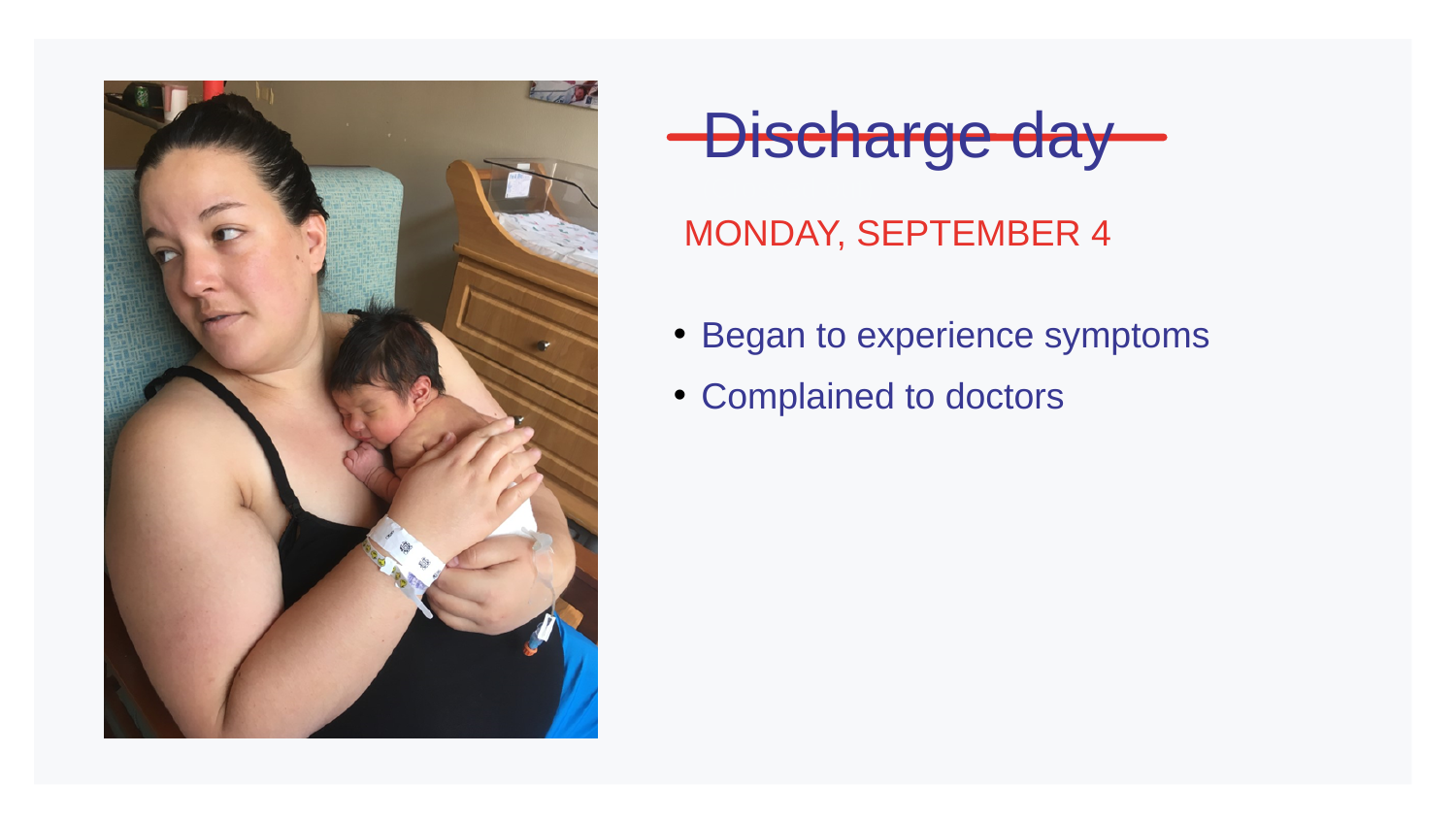

# Discharge day (Crossed out)
MONDAY, SEPTEMBER 4
Began to experience symptoms
Complained to doctors